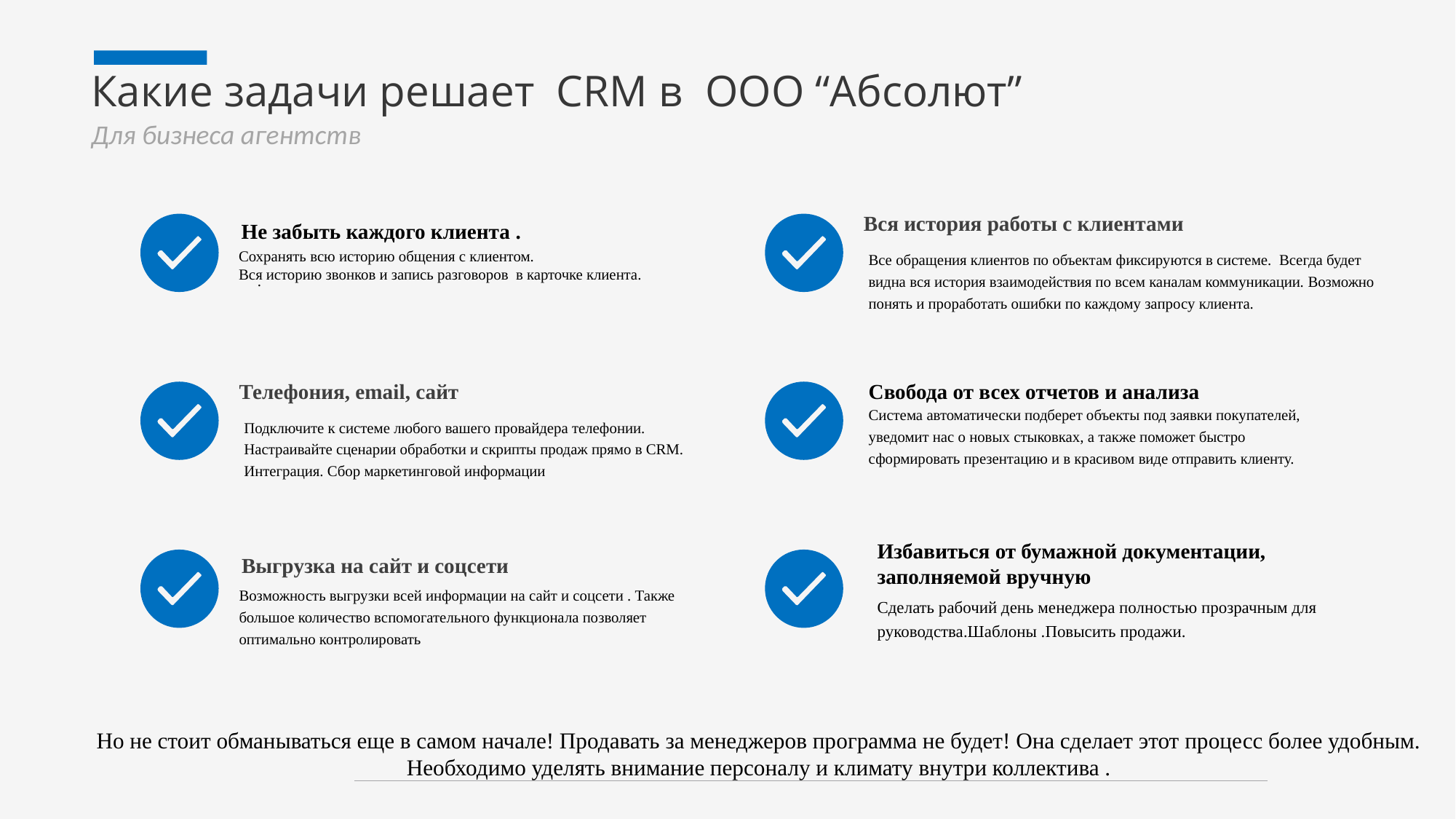

# Какие задачи решает  CRM в  ООО “Абсолют”
Для бизнеса агентств
Вся история работы с клиентами
Не забыть каждого клиента .

Сохранять всю историю общения с клиентом.
Вся историю звонков и запись разговоров  в карточке клиента.
Все обращения клиентов по объектам фиксируются в системе.  Всегда будет видна вся история взаимодействия по всем каналам коммуникации. Возможно понять и проработать ошибки по каждому запросу клиента.

.
Телефония, email, сайт
Свобода от всех отчетов и анализа

Система автоматически подберет объекты под заявки покупателей, уведомит нас о новых стыковках, а также поможет быстро сформировать презентацию и в красивом виде отправить клиенту.
Подключите к системе любого вашего провайдера телефонии. Настраивайте сценарии обработки и скрипты продаж прямо в CRM. Интеграция. Сбор маркетинговой информации

Выгрузка на сайт и соцсети
Избавиться от бумажной документации, заполняемой вручную

Возможность выгрузки всей информации на сайт и соцсети . Также большое количество вспомогательного функционала позволяет оптимально контролировать
Сделать рабочий день менеджера полностью прозрачным для руководства.Шаблоны .Повысить продажи.
Но не стоит обманываться еще в самом начале! Продавать за менеджеров программа не будет! Она сделает этот процесс более удобным. Необходимо уделять внимание персоналу и климату внутри коллектива .